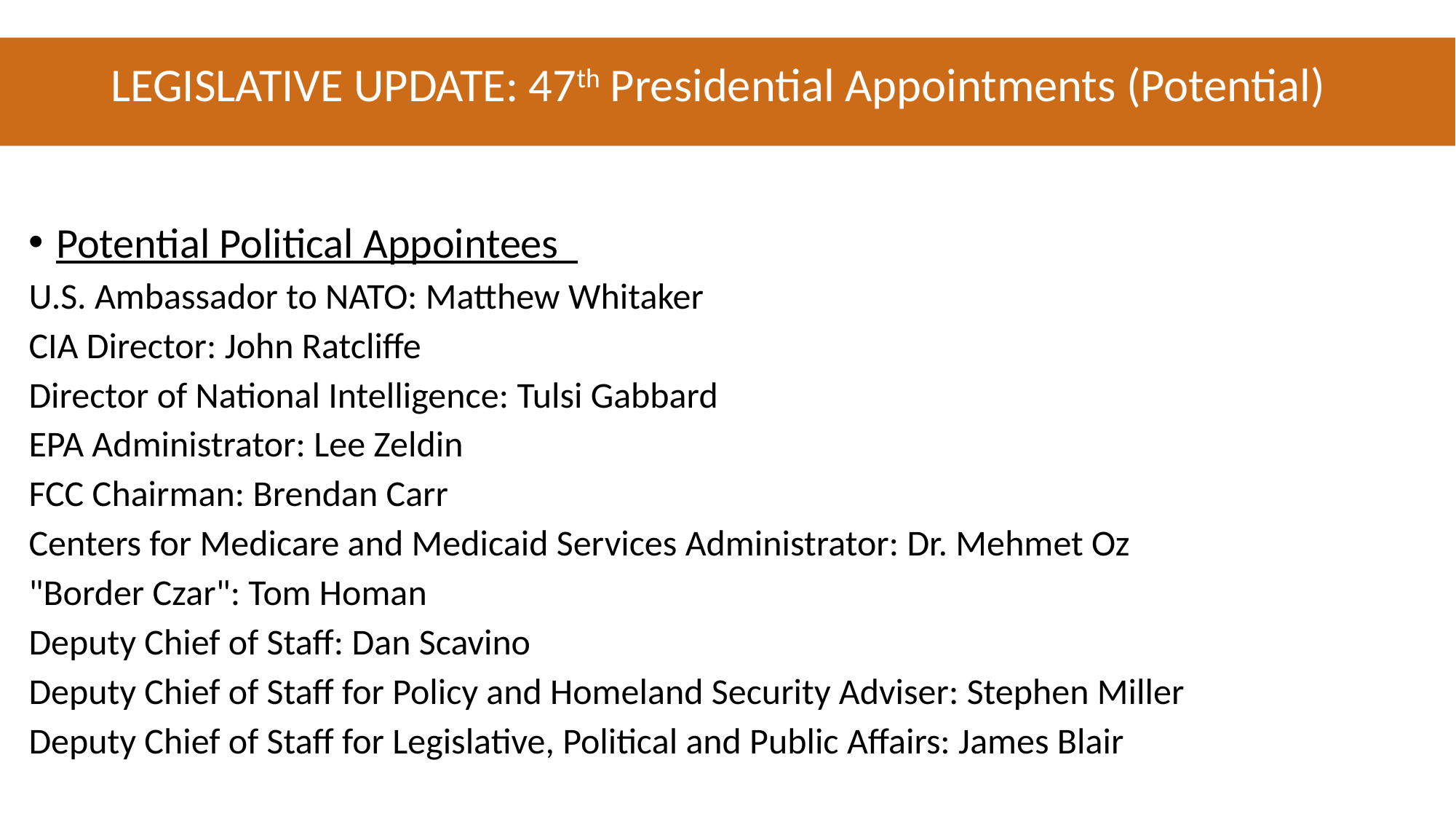

# LEGISLATIVE UPDATE: 47th Presidential Appointments (Potential)
Potential Political Appointees
U.S. Ambassador to NATO: Matthew Whitaker
CIA Director: John Ratcliffe
Director of National Intelligence: Tulsi Gabbard
EPA Administrator: Lee Zeldin
FCC Chairman: Brendan Carr
Centers for Medicare and Medicaid Services Administrator: Dr. Mehmet Oz
"Border Czar": Tom Homan
Deputy Chief of Staff: Dan Scavino
Deputy Chief of Staff for Policy and Homeland Security Adviser: Stephen Miller
Deputy Chief of Staff for Legislative, Political and Public Affairs: James Blair